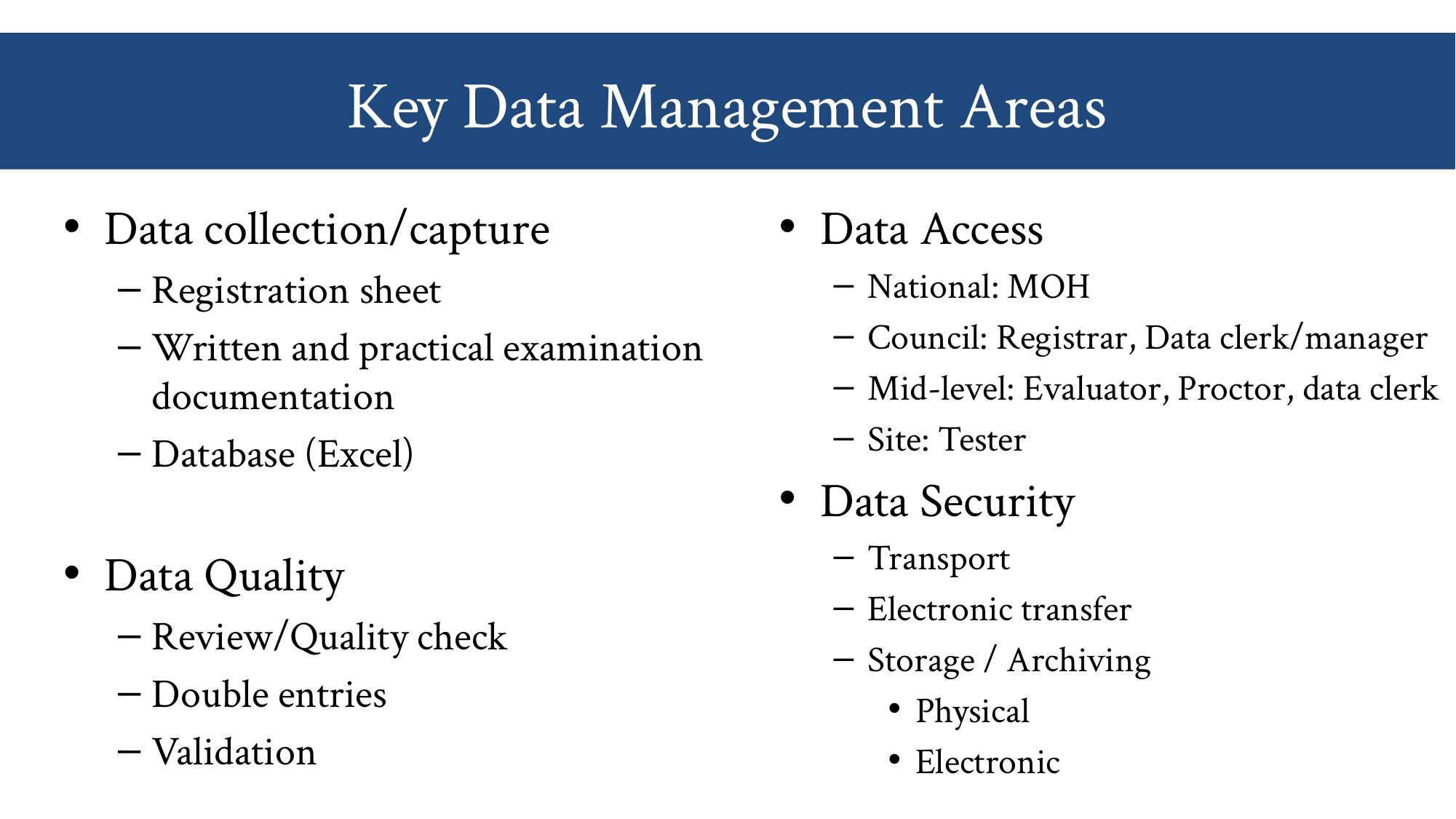

# Key Data Management Areas
Data collection/capture
Registration sheet
Written and practical examination documentation
Database (Excel)

Data Quality
Review/Quality check
Double entries
Validation

Data Access
National: MOH
Council: Registrar, Data clerk/manager
Mid-level: Evaluator, Proctor, data clerk
Site: Tester
Data Security
Transport
Electronic transfer
Storage / Archiving
Physical
Electronic